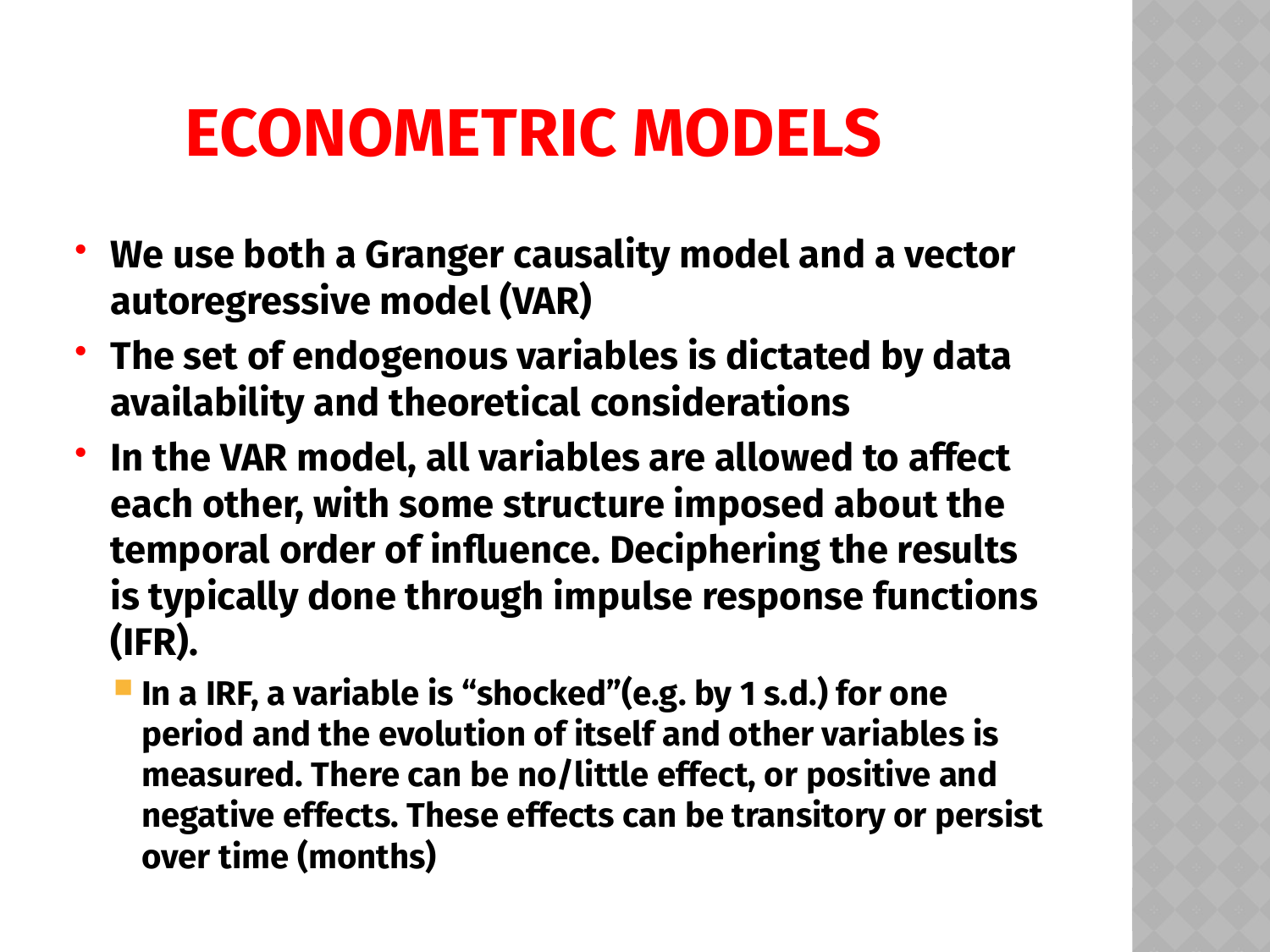

# Econometric modelS
We use both a Granger causality model and a vector autoregressive model (VAR)
The set of endogenous variables is dictated by data availability and theoretical considerations
In the VAR model, all variables are allowed to affect each other, with some structure imposed about the temporal order of influence. Deciphering the results is typically done through impulse response functions (IFR).
In a IRF, a variable is “shocked”(e.g. by 1 s.d.) for one period and the evolution of itself and other variables is measured. There can be no/little effect, or positive and negative effects. These effects can be transitory or persist over time (months)